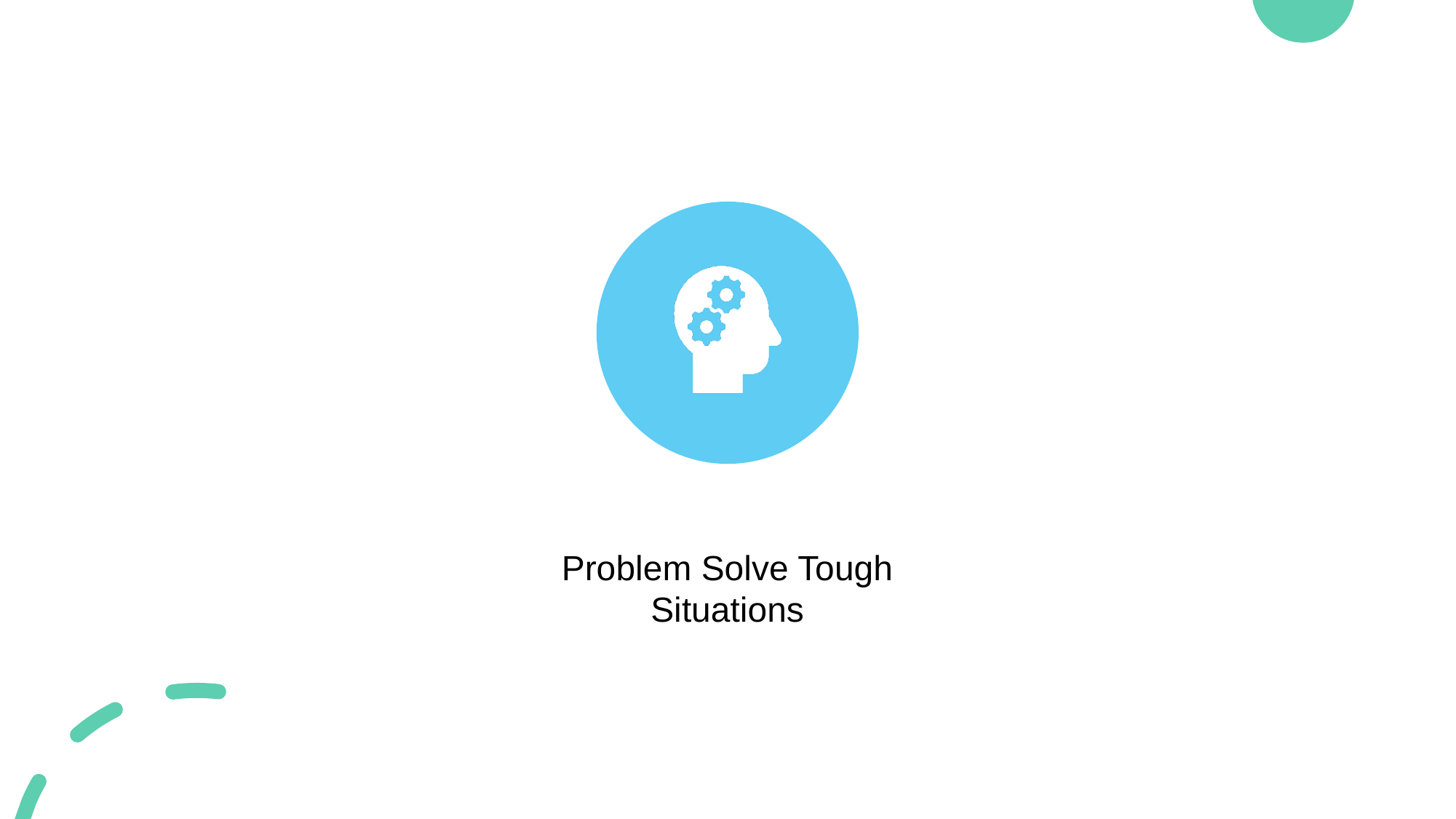

Problem Solve Tough Situations
# Our Sessions